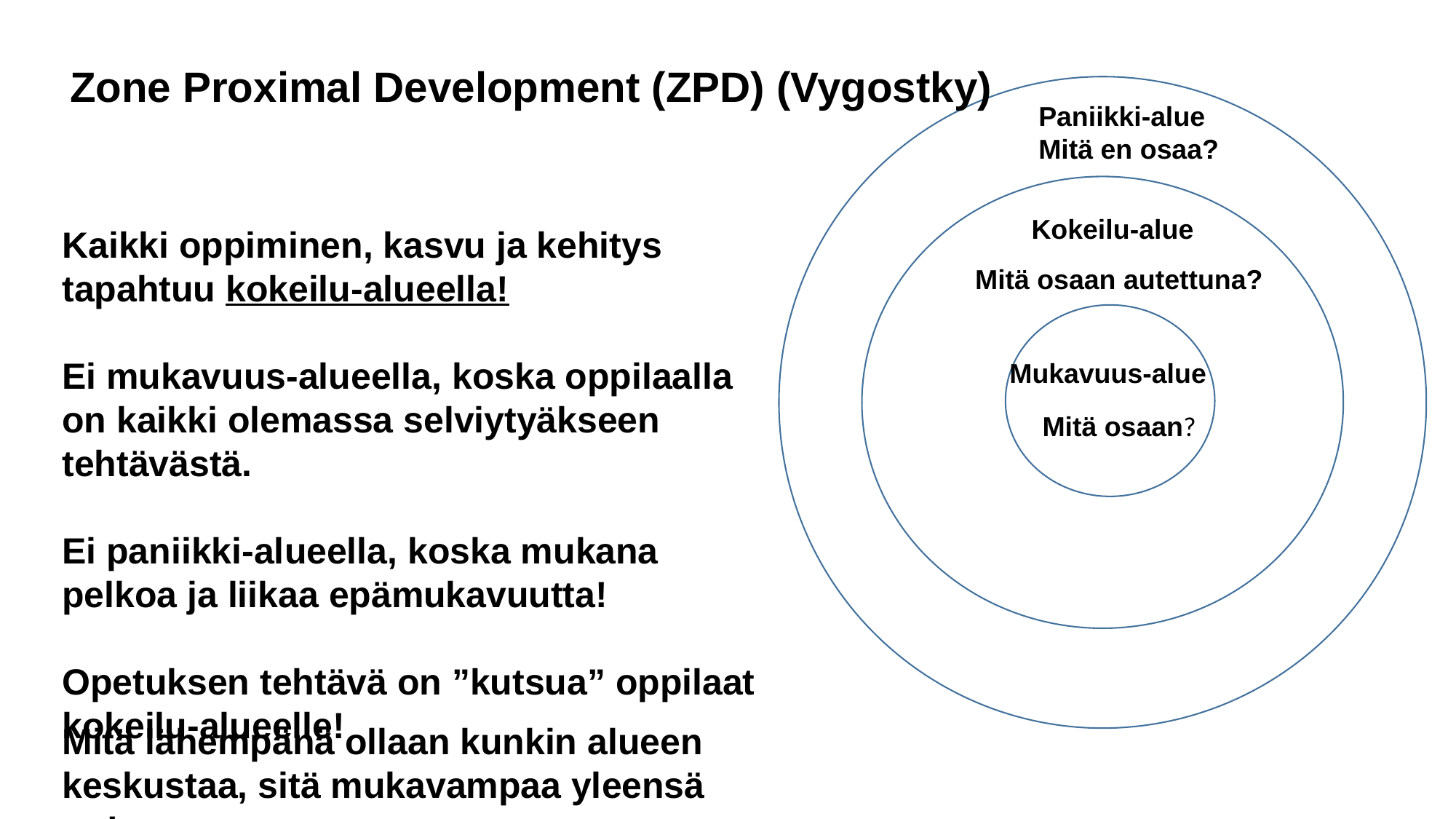

Zone Proximal Development (ZPD) (Vygostky)

Paniikki-alue
Mitä en osaa?

Kokeilu-alue
Kaikki oppiminen, kasvu ja kehitys tapahtuu kokeilu-alueella!

Ei mukavuus-alueella, koska oppilaalla on kaikki olemassa selviytyäkseen tehtävästä.

Ei paniikki-alueella, koska mukana pelkoa ja liikaa epämukavuutta!

Opetuksen tehtävä on ”kutsua” oppilaat kokeilu-alueelle!
Mitä osaan autettuna?

Mukavuus-alue
Mitä osaan?
Mitä lähempänä ollaan kunkin alueen keskustaa, sitä mukavampaa yleensä on!